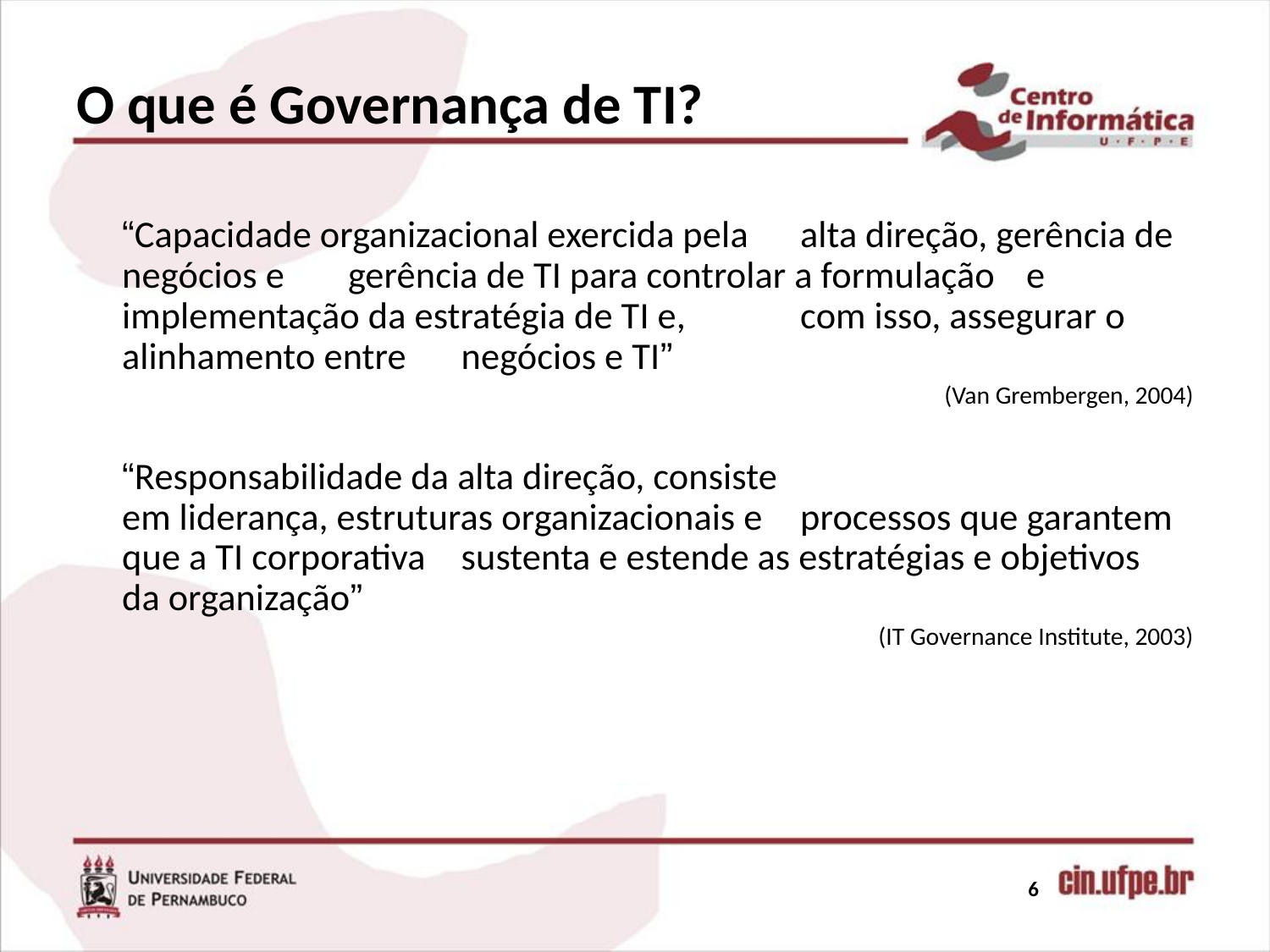

# O que é Governança de TI?
				“Capacidade organizacional exercida pela 			alta direção, gerência de negócios e 				gerência de TI para controlar a formulação 			e implementação da estratégia de TI e, 				com isso, assegurar o alinhamento entre 			negócios e TI”
(Van Grembergen, 2004)

				“Responsabilidade da alta direção, consiste
			em liderança, estruturas organizacionais e 			processos que garantem que a TI corporativa 			sustenta e estende as estratégias e objetivos 			da organização”
(IT Governance Institute, 2003)

6